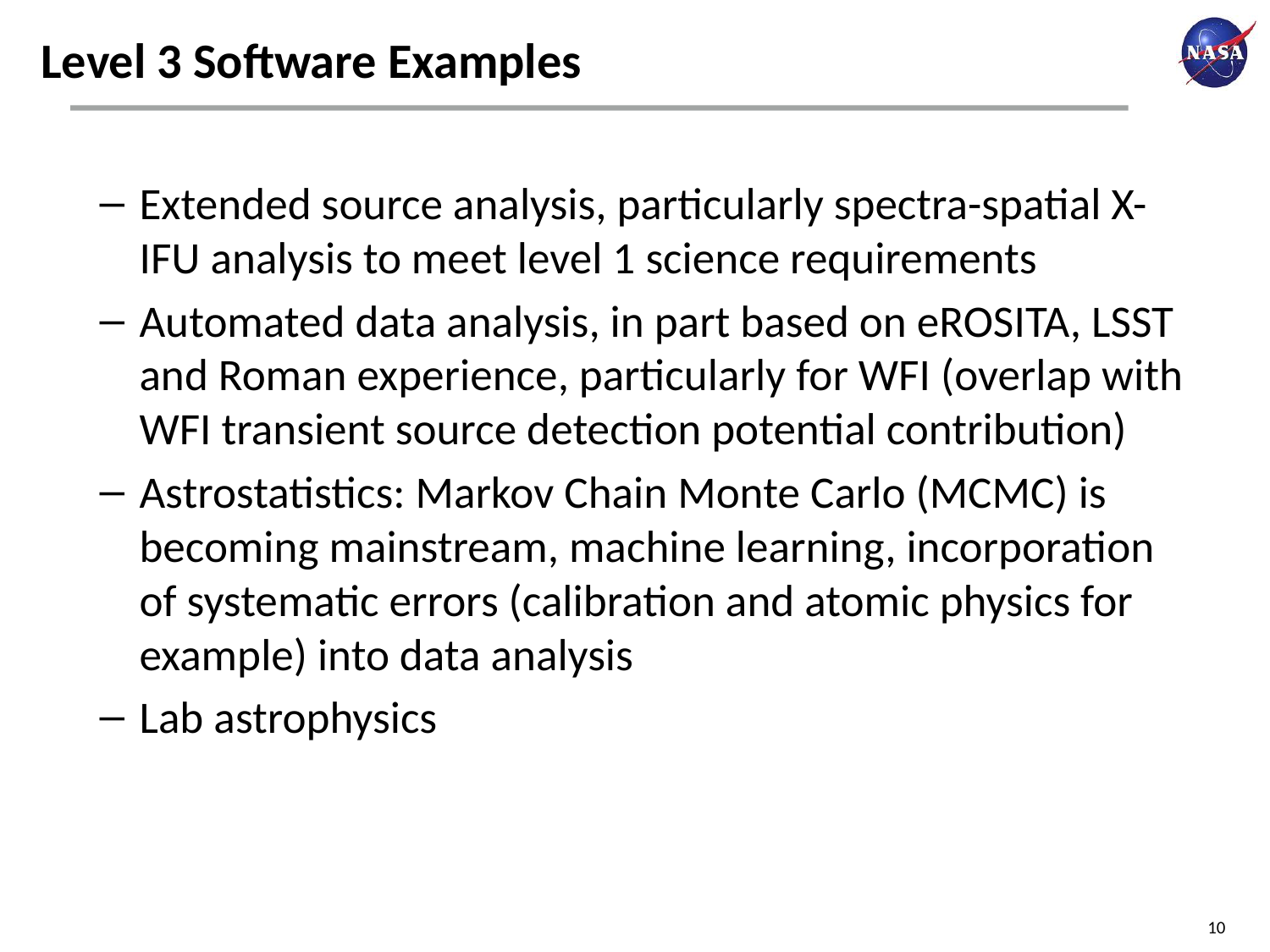

# Level 3 Software Examples
Extended source analysis, particularly spectra-spatial X-IFU analysis to meet level 1 science requirements
Automated data analysis, in part based on eROSITA, LSST and Roman experience, particularly for WFI (overlap with WFI transient source detection potential contribution)
Astrostatistics: Markov Chain Monte Carlo (MCMC) is becoming mainstream, machine learning, incorporation of systematic errors (calibration and atomic physics for example) into data analysis
Lab astrophysics

10